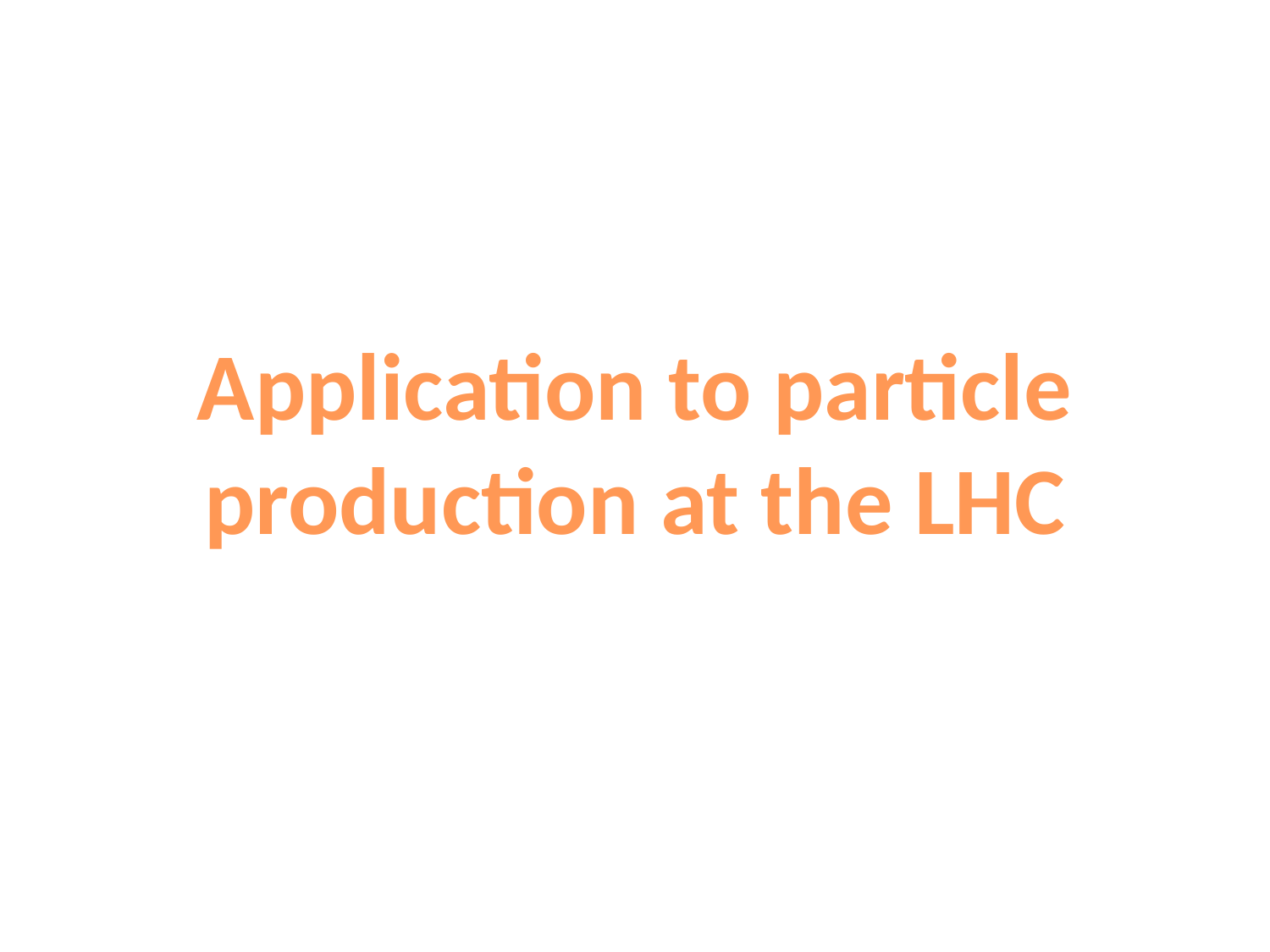

Application to particle
production at the LHC